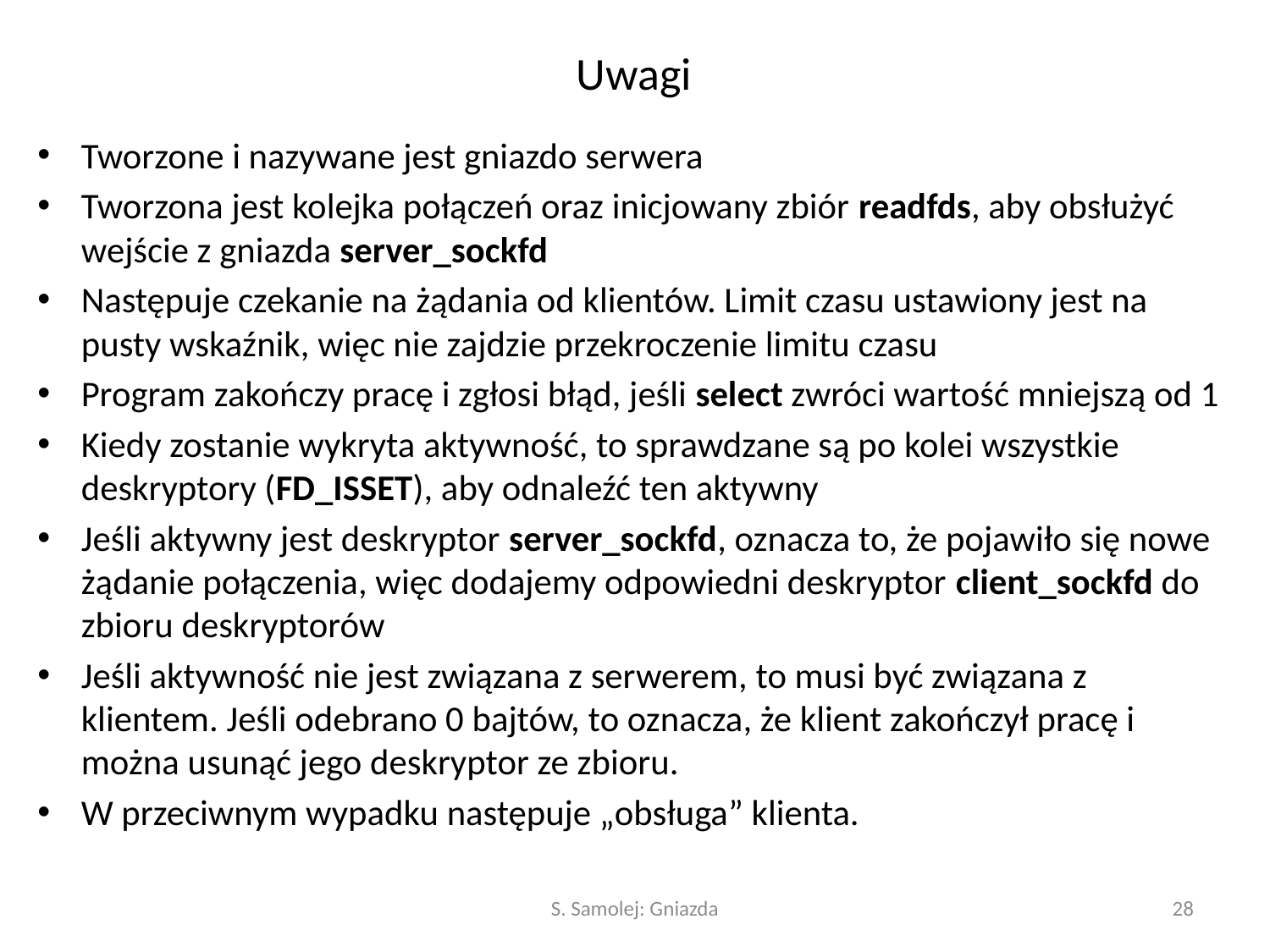

# Uwagi
Tworzone i nazywane jest gniazdo serwera
Tworzona jest kolejka połączeń oraz inicjowany zbiór readfds, aby obsłużyć wejście z gniazda server_sockfd
Następuje czekanie na żądania od klientów. Limit czasu ustawiony jest na pusty wskaźnik, więc nie zajdzie przekroczenie limitu czasu
Program zakończy pracę i zgłosi błąd, jeśli select zwróci wartość mniejszą od 1
Kiedy zostanie wykryta aktywność, to sprawdzane są po kolei wszystkie deskryptory (FD_ISSET), aby odnaleźć ten aktywny
Jeśli aktywny jest deskryptor server_sockfd, oznacza to, że pojawiło się nowe żądanie połączenia, więc dodajemy odpowiedni deskryptor client_sockfd do zbioru deskryptorów
Jeśli aktywność nie jest związana z serwerem, to musi być związana z klientem. Jeśli odebrano 0 bajtów, to oznacza, że klient zakończył pracę i można usunąć jego deskryptor ze zbioru.
W przeciwnym wypadku następuje „obsługa” klienta.
S. Samolej: Gniazda
28